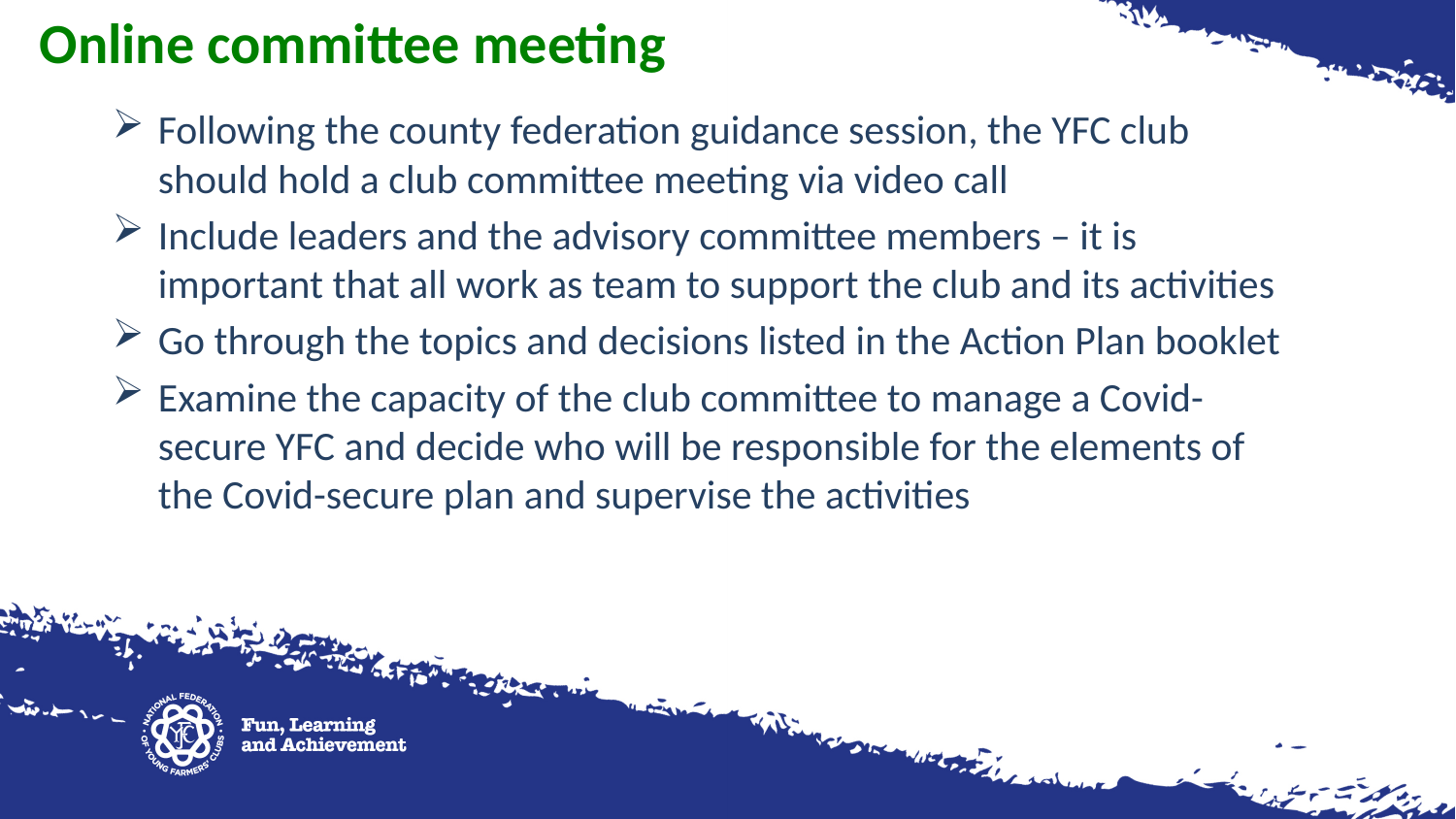

Online committee meeting
Following the county federation guidance session, the YFC club should hold a club committee meeting via video call
Include leaders and the advisory committee members – it is important that all work as team to support the club and its activities
Go through the topics and decisions listed in the Action Plan booklet
Examine the capacity of the club committee to manage a Covid-secure YFC and decide who will be responsible for the elements of the Covid-secure plan and supervise the activities